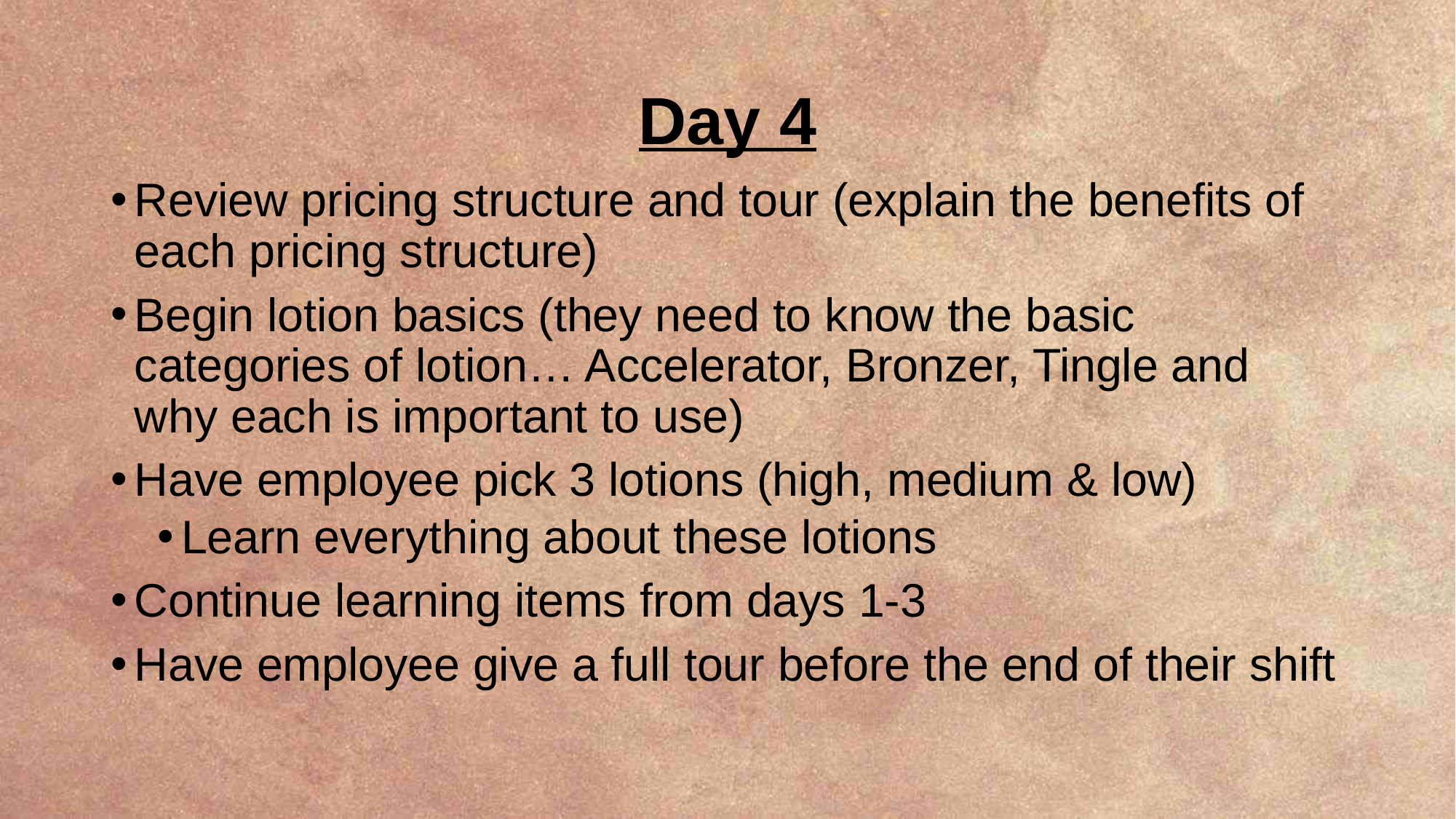

# Day 4
Review pricing structure and tour (explain the benefits of each pricing structure)
Begin lotion basics (they need to know the basic categories of lotion… Accelerator, Bronzer, Tingle and why each is important to use)
Have employee pick 3 lotions (high, medium & low)
Learn everything about these lotions
Continue learning items from days 1-3
Have employee give a full tour before the end of their shift